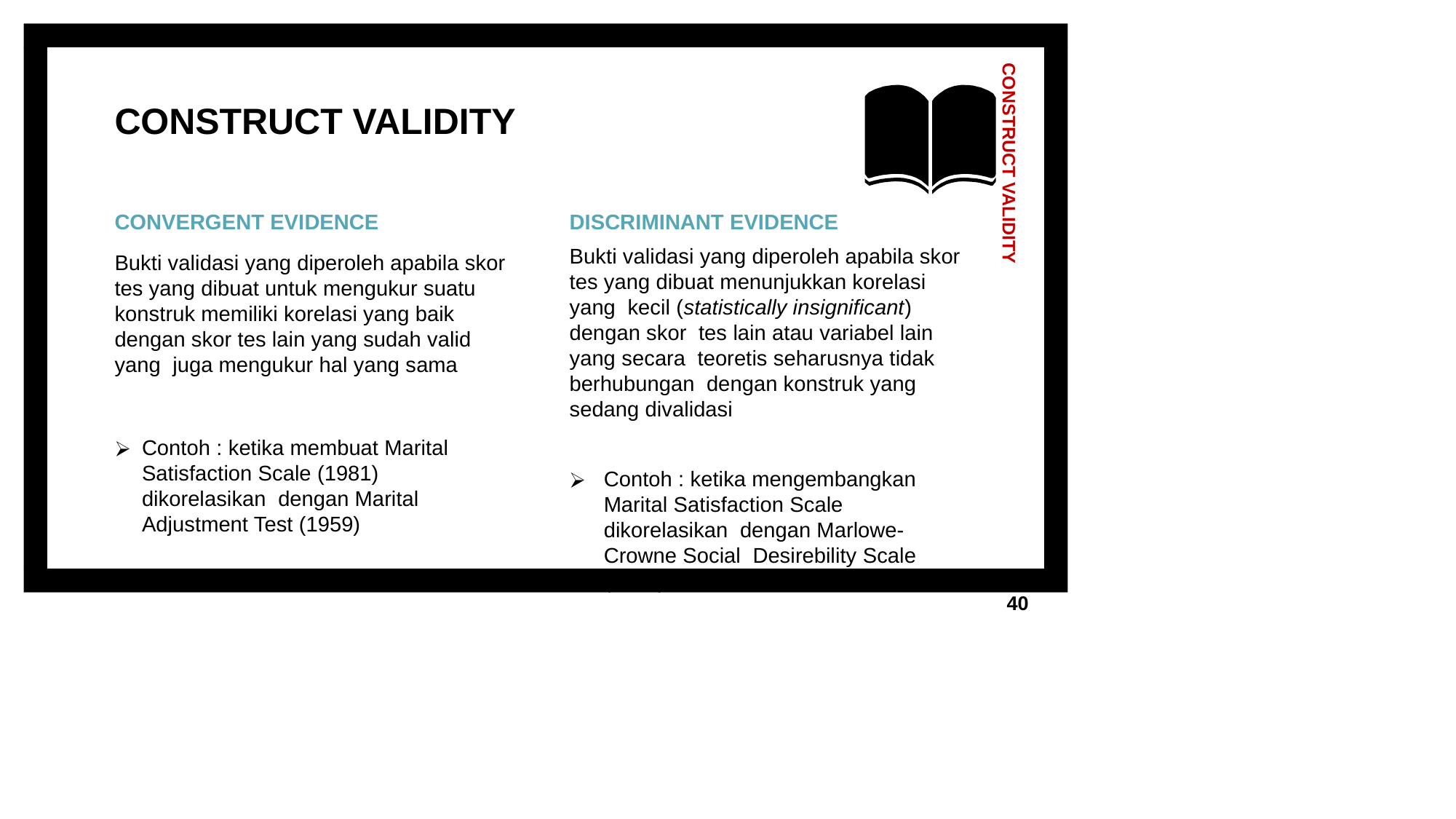

# CONSTRUCT VALIDITY
CONSTRUCT VALIDITY

DISCRIMINANT EVIDENCE
Bukti validasi yang diperoleh apabila skor  tes yang dibuat menunjukkan korelasi yang  kecil (statistically insignificant) dengan skor  tes lain atau variabel lain yang secara  teoretis seharusnya tidak berhubungan  dengan konstruk yang sedang divalidasi

Contoh : ketika mengembangkan  Marital Satisfaction Scale dikorelasikan  dengan Marlowe-Crowne Social  Desirebility Scale (1964)
40
CONVERGENT EVIDENCE
Bukti validasi yang diperoleh apabila skor  tes yang dibuat untuk mengukur suatu  konstruk memiliki korelasi yang baik  dengan skor tes lain yang sudah valid yang  juga mengukur hal yang sama

Contoh : ketika membuat Marital  Satisfaction Scale (1981) dikorelasikan  dengan Marital Adjustment Test (1959)